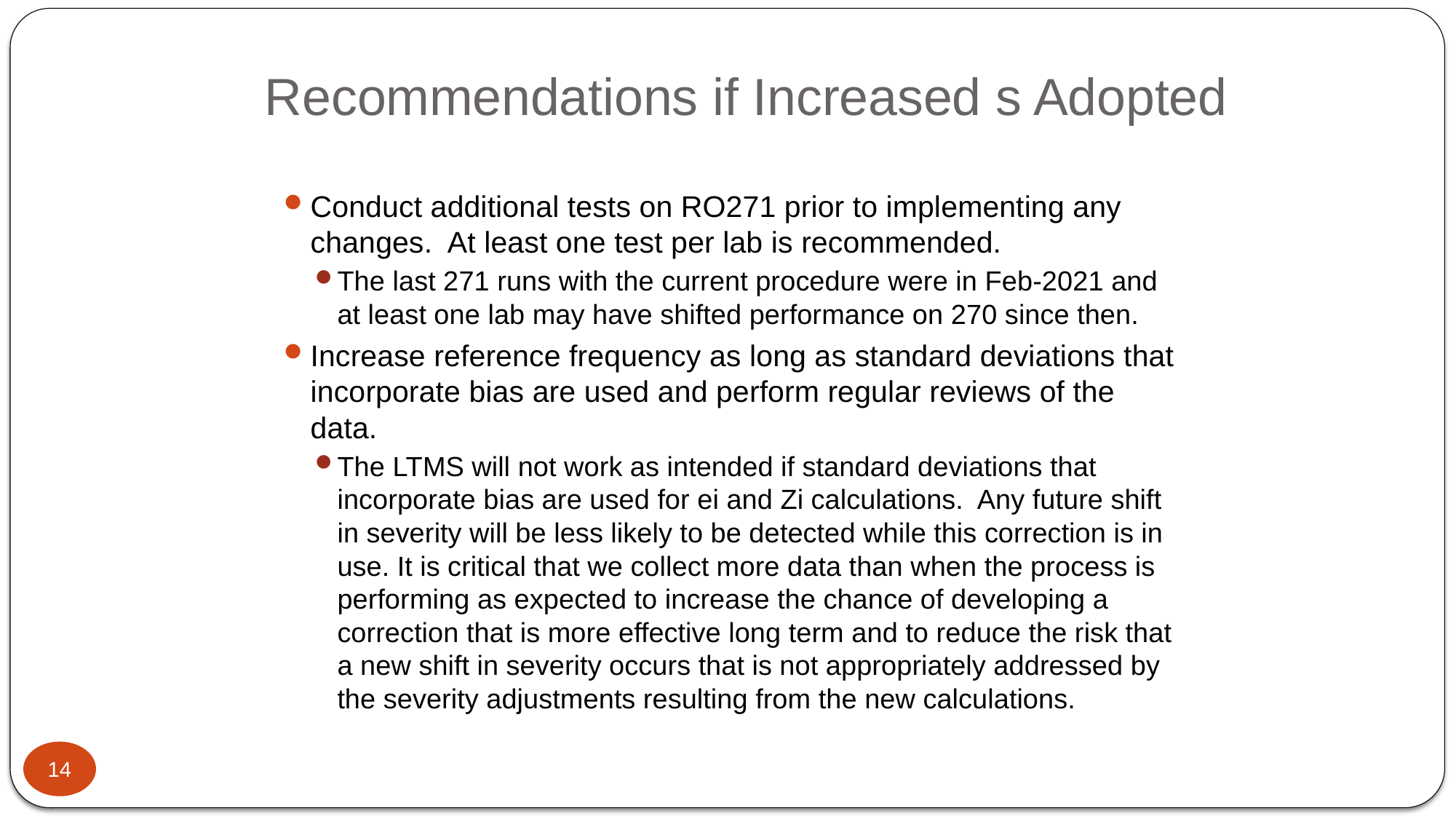

# Recommendations if Increased s Adopted
Conduct additional tests on RO271 prior to implementing any changes.  At least one test per lab is recommended.
The last 271 runs with the current procedure were in Feb-2021 and at least one lab may have shifted performance on 270 since then.
Increase reference frequency as long as standard deviations that incorporate bias are used and perform regular reviews of the data.
The LTMS will not work as intended if standard deviations that incorporate bias are used for ei and Zi calculations.  Any future shift in severity will be less likely to be detected while this correction is in use. It is critical that we collect more data than when the process is performing as expected to increase the chance of developing a correction that is more effective long term and to reduce the risk that a new shift in severity occurs that is not appropriately addressed by the severity adjustments resulting from the new calculations.

14